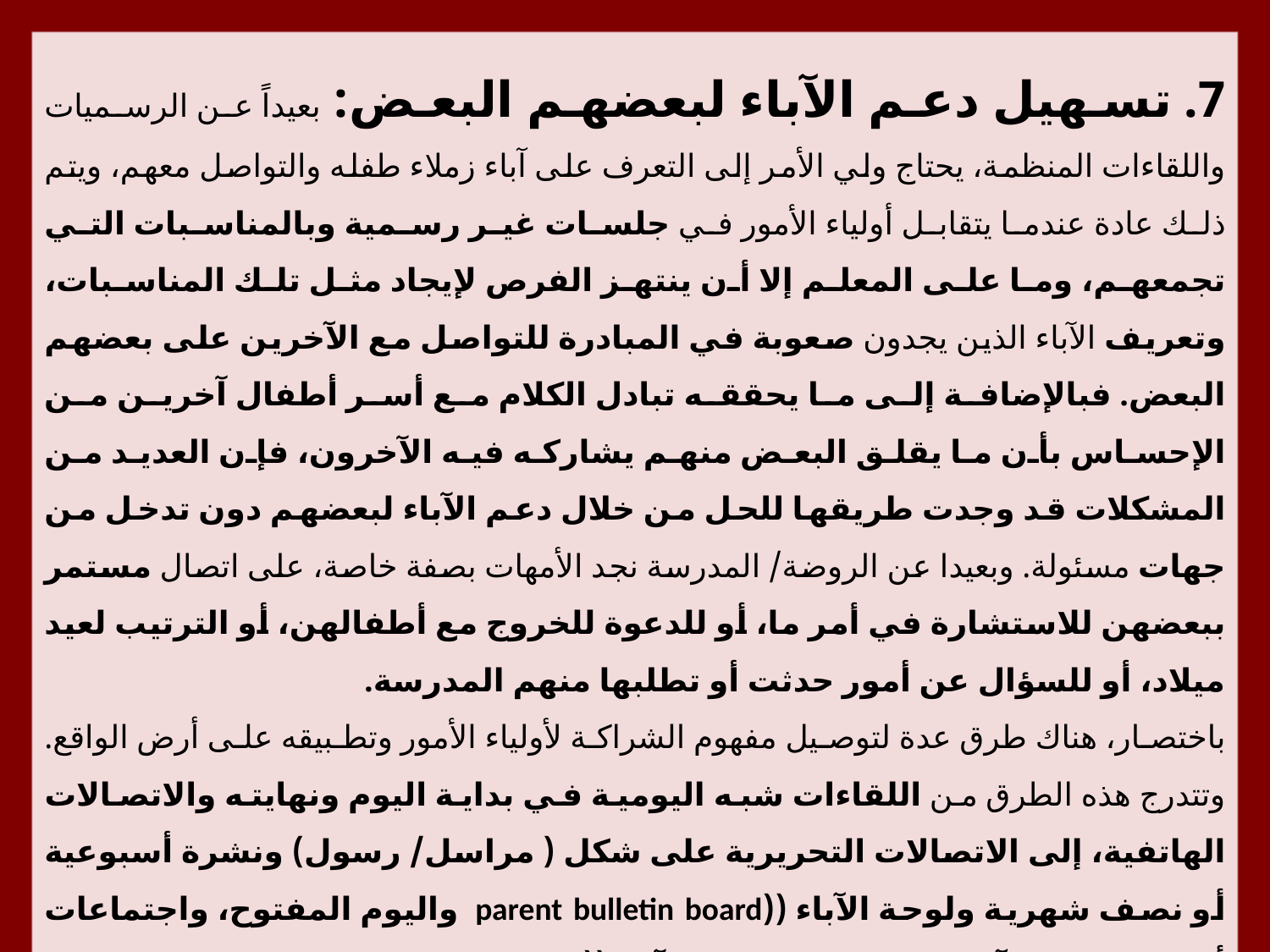

7. تسهيل دعم الآباء لبعضهم البعض: بعيداً عن الرسميات واللقاءات المنظمة، يحتاج ولي الأمر إلى التعرف على آباء زملاء طفله والتواصل معهم، ويتم ذلك عادة عندما يتقابل أولياء الأمور في جلسات غير رسمية وبالمناسبات التي تجمعهم، وما على المعلم إلا أن ينتهز الفرص لإيجاد مثل تلك المناسبات، وتعريف الآباء الذين يجدون صعوبة في المبادرة للتواصل مع الآخرين على بعضهم البعض. فبالإضافة إلى ما يحققه تبادل الكلام مع أسر أطفال آخرين من الإحساس بأن ما يقلق البعض منهم يشاركه فيه الآخرون، فإن العديد من المشكلات قد وجدت طريقها للحل من خلال دعم الآباء لبعضهم دون تدخل من جهات مسئولة. وبعيدا عن الروضة/ المدرسة نجد الأمهات بصفة خاصة، على اتصال مستمر ببعضهن للاستشارة في أمر ما، أو للدعوة للخروج مع أطفالهن، أو الترتيب لعيد ميلاد، أو للسؤال عن أمور حدثت أو تطلبها منهم المدرسة.
باختصار، هناك طرق عدة لتوصيل مفهوم الشراكة لأولياء الأمور وتطبيقه على أرض الواقع. وتتدرج هذه الطرق من اللقاءات شبه اليومية في بداية اليوم ونهايته والاتصالات الهاتفية، إلى الاتصالات التحريرية على شكل ( مراسل/ رسول) ونشرة أسبوعية أو نصف شهرية ولوحة الآباء ((parent bulletin board  واليوم المفتوح، واجتماعات أو مؤتمرات الآباء ومركز معلومات الآباء ((parent resource center  وموقع على الإنترنت، وان كانت له محاذيره وأصول استخدامه حرصاً على الثقة والسرية.
وكما ذكر أعلاه، فإن هناك أكثر من فرصة لإدماج اسر الأطفال في البرنامج التربوي المقدم لأطفالهم سواء بما يقومون به داخل الروضة، أو في البيت ويعود بالفائدة على الأطفال وذويهم والمؤسسة التربوية.